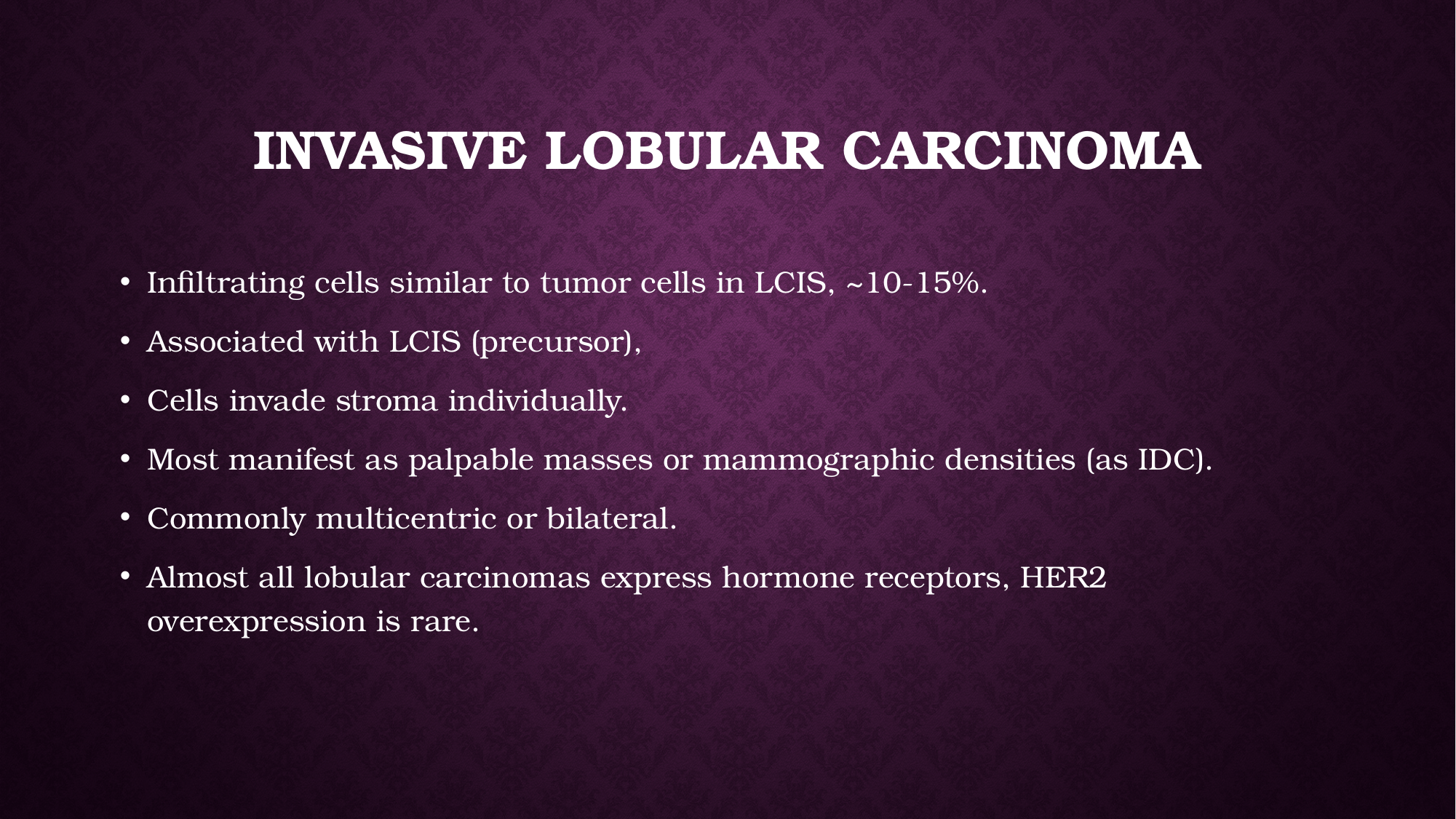

# Invasive lobular carcinoma
Infiltrating cells similar to tumor cells in LCIS, ~10-15%.
Associated with LCIS (precursor),
Cells invade stroma individually.
Most manifest as palpable masses or mammographic densities (as IDC).
Commonly multicentric or bilateral.
Almost all lobular carcinomas express hormone receptors, HER2 overexpression is rare.